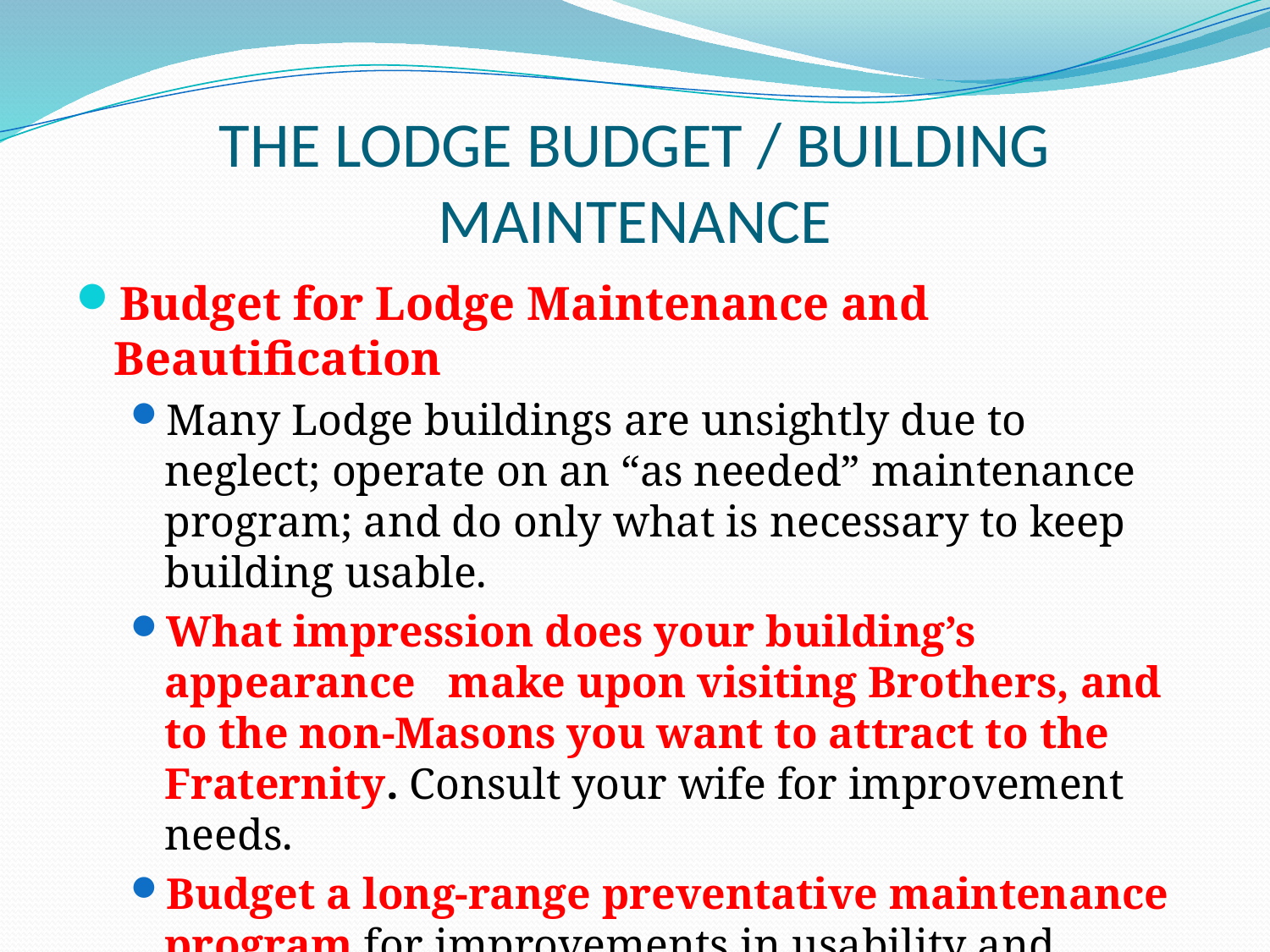

# THE LODGE BUDGET / BUILDING MAINTENANCE
Budget for Lodge Maintenance and Beautification
Many Lodge buildings are unsightly due to neglect; operate on an “as needed” maintenance program; and do only what is necessary to keep building usable.
What impression does your building’s appearance   make upon visiting Brothers, and to the non-Masons you want to attract to the Fraternity. Consult your wife for improvement needs.
Budget a long-range preventative maintenance program for improvements in usability and appearance of your building (exterior and interior)